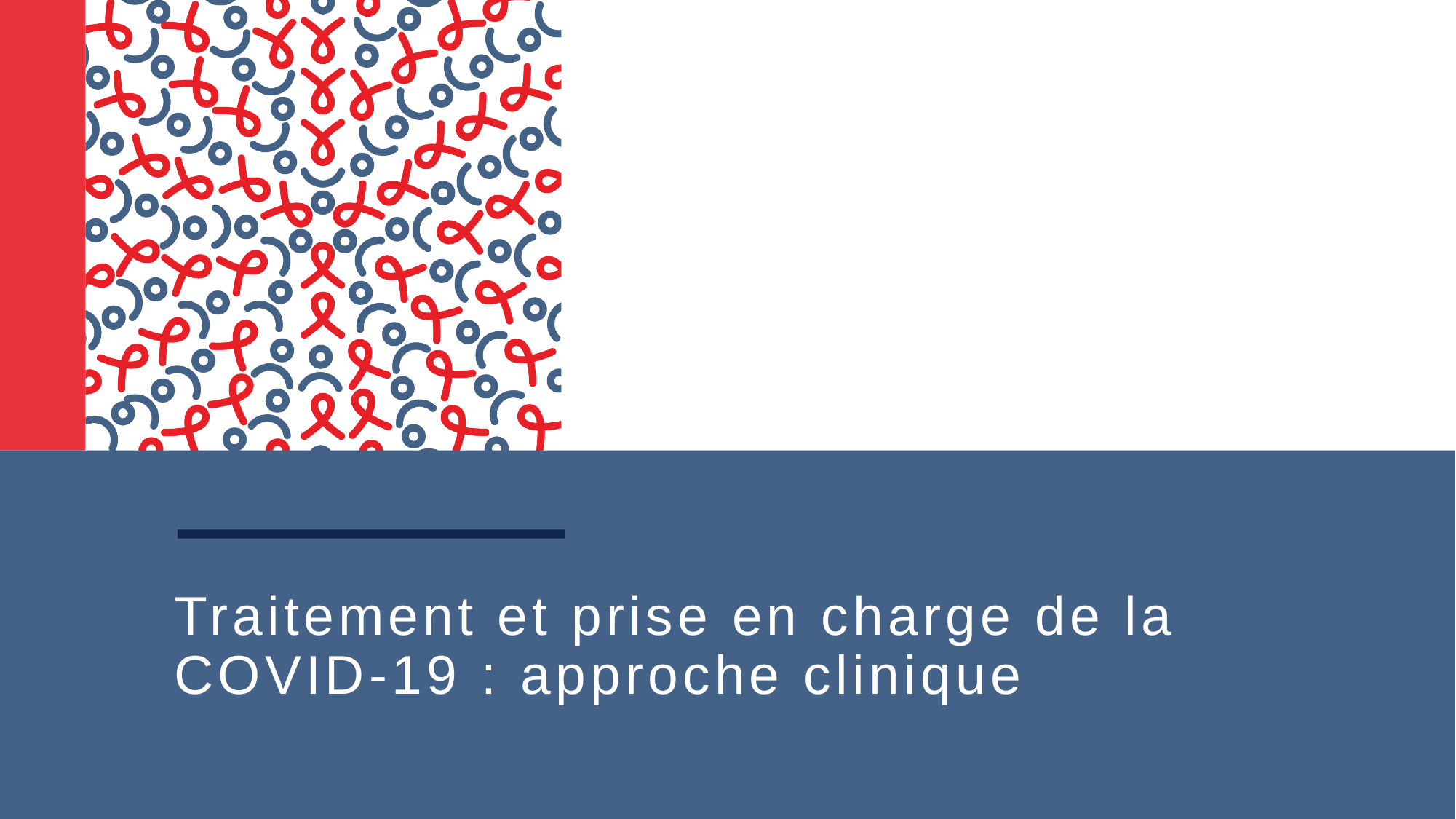

# Traitement et prise en charge de la COVID-19 : approche clinique